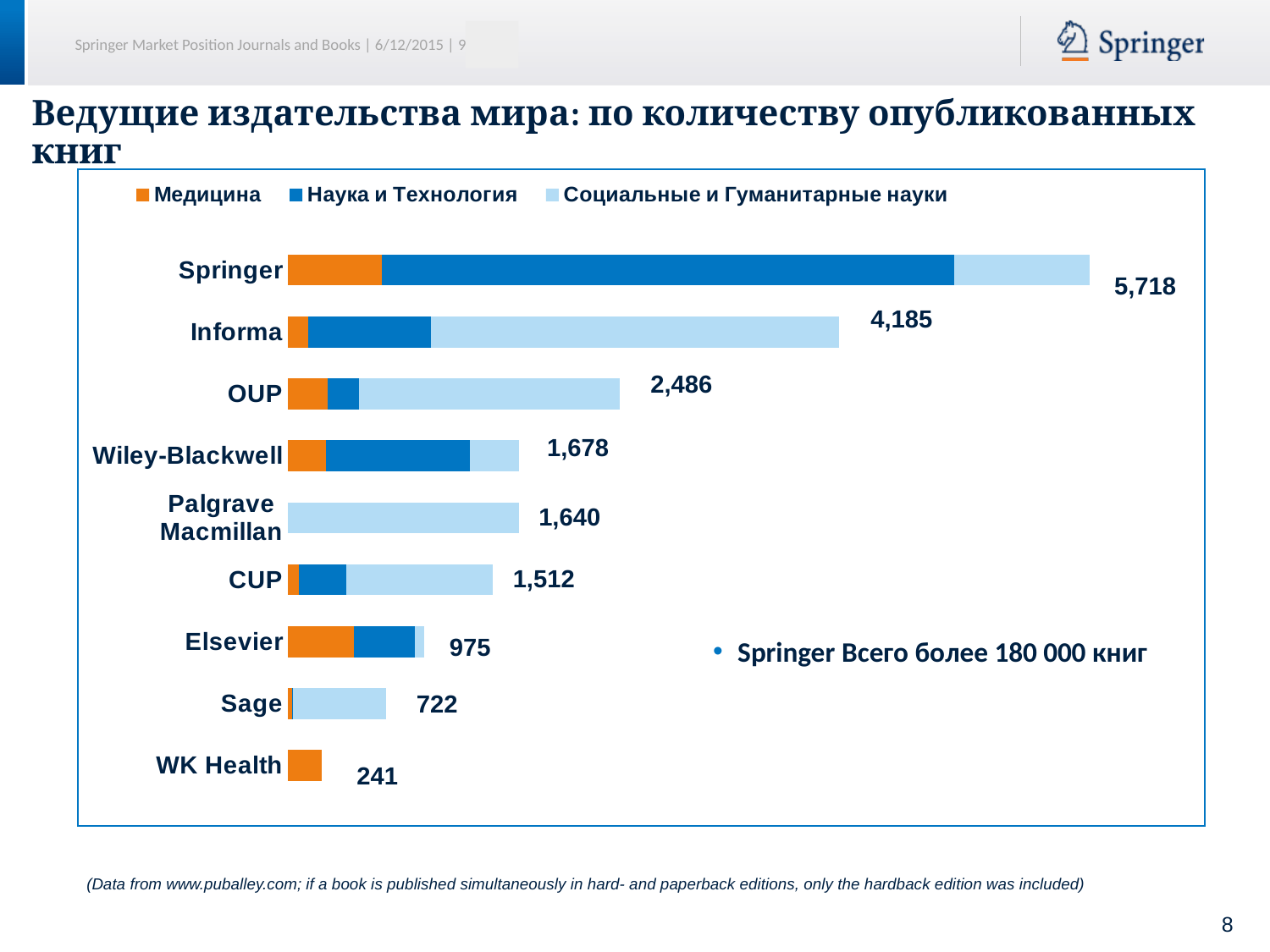

# Ведущие издательства мира: по количеству опубликованных книг

### Chart

| Category | Медицина | Наука и Технология | Социальные и Гуманитарные науки |
|---|---|---|---|
| WK Health | 241.0 | None | None |
| Sage | 27.0 | 10.0 | 660.0 |
| Elsevier | 465.0 | 435.0 | 66.0 |
| CUP | 79.0 | 334.0 | 1040.0 |
| Palgrave Macmillan | None | None | 1640.0 |
| Wiley-Blackwell | 268.0 | 1026.0 | 344.0 |
| OUP | 280.0 | 227.0 | 1848.0 |
| Informa | 142.0 | 872.0 | 2900.0 |
| Springer | 667.0 | 4063.0 | 964.0 |
5,718
4,185
2,486
1,678
1,640
1,512
975
Springer Всего более 180 000 книг
722
241
(Data from www.puballey.com; if a book is published simultaneously in hard- and paperback editions, only the hardback edition was included)
8